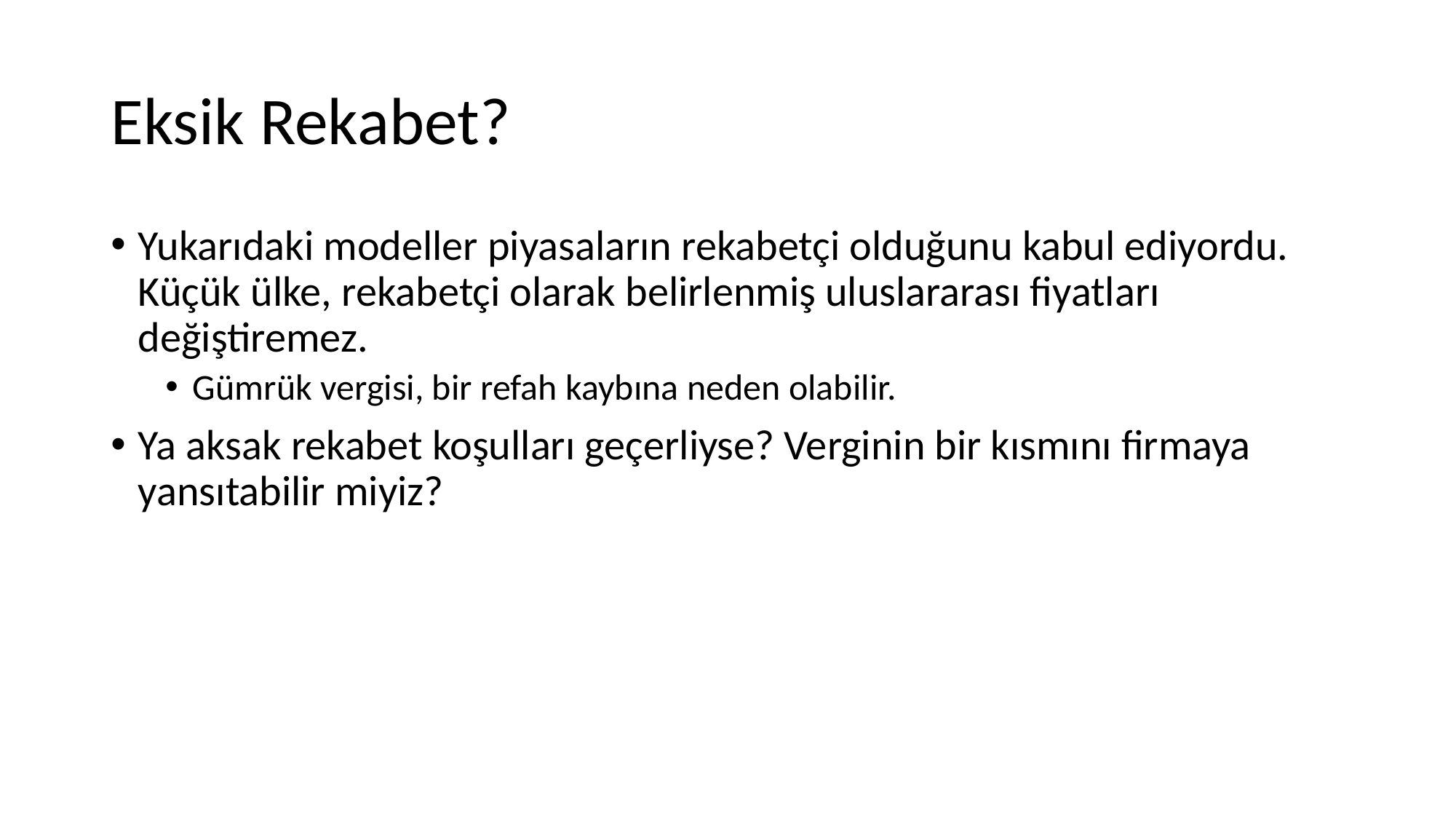

# Eksik Rekabet?
Yukarıdaki modeller piyasaların rekabetçi olduğunu kabul ediyordu. Küçük ülke, rekabetçi olarak belirlenmiş uluslararası fiyatları değiştiremez.
Gümrük vergisi, bir refah kaybına neden olabilir.
Ya aksak rekabet koşulları geçerliyse? Verginin bir kısmını firmaya yansıtabilir miyiz?